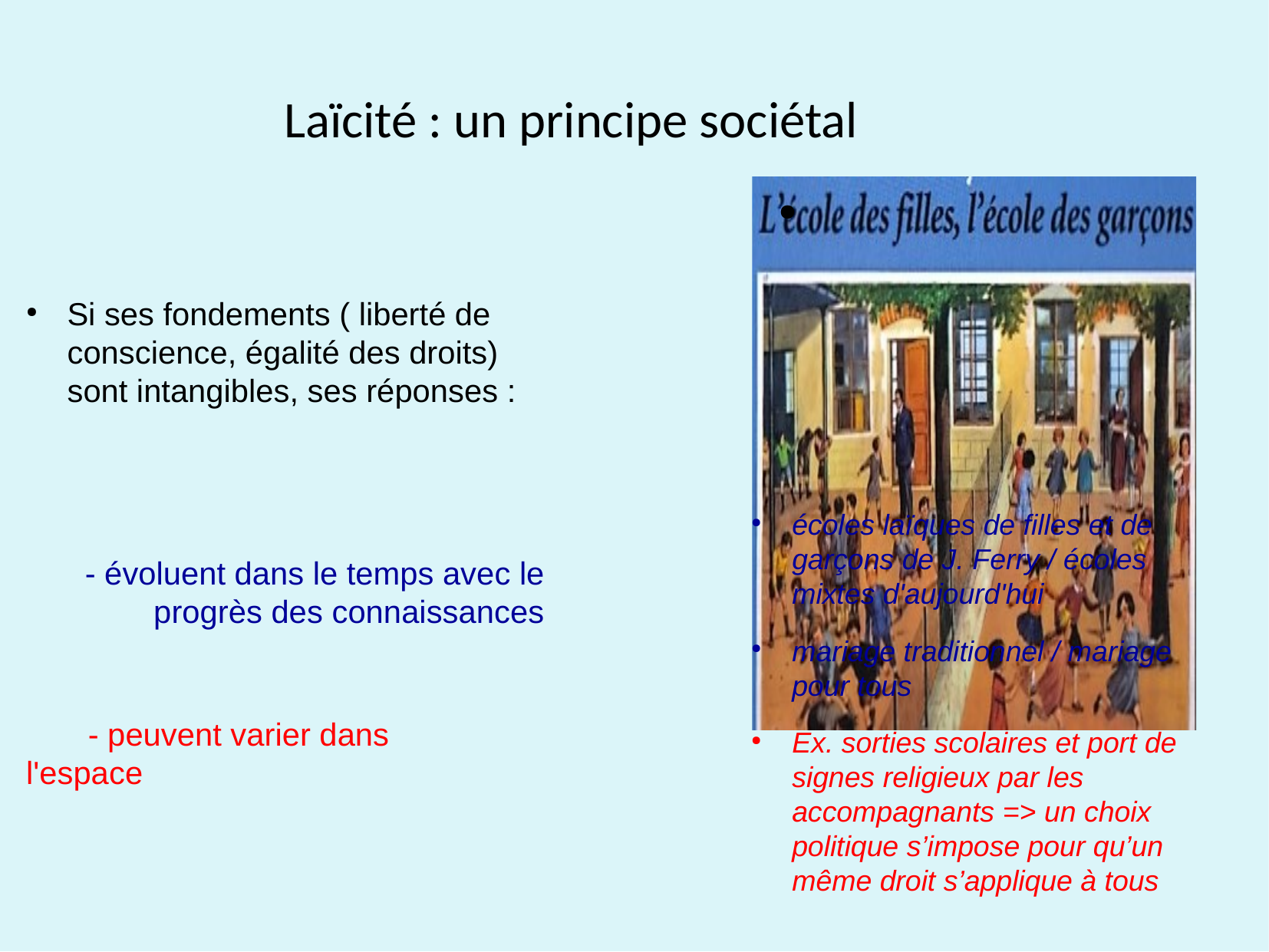

Laïcité : un principe sociétal

Si ses fondements ( liberté de conscience, égalité des droits) sont intangibles, ses réponses :

   - évoluent dans le temps avec le progrès des connaissances

       - peuvent varier dans   	l'espace

écoles laïques de filles et de garçons de J. Ferry / écoles mixtes d'aujourd'hui
mariage traditionnel / mariage pour tous
Ex. sorties scolaires et port de signes religieux par les accompagnants => un choix politique s’impose pour qu’un même droit s’applique à tous